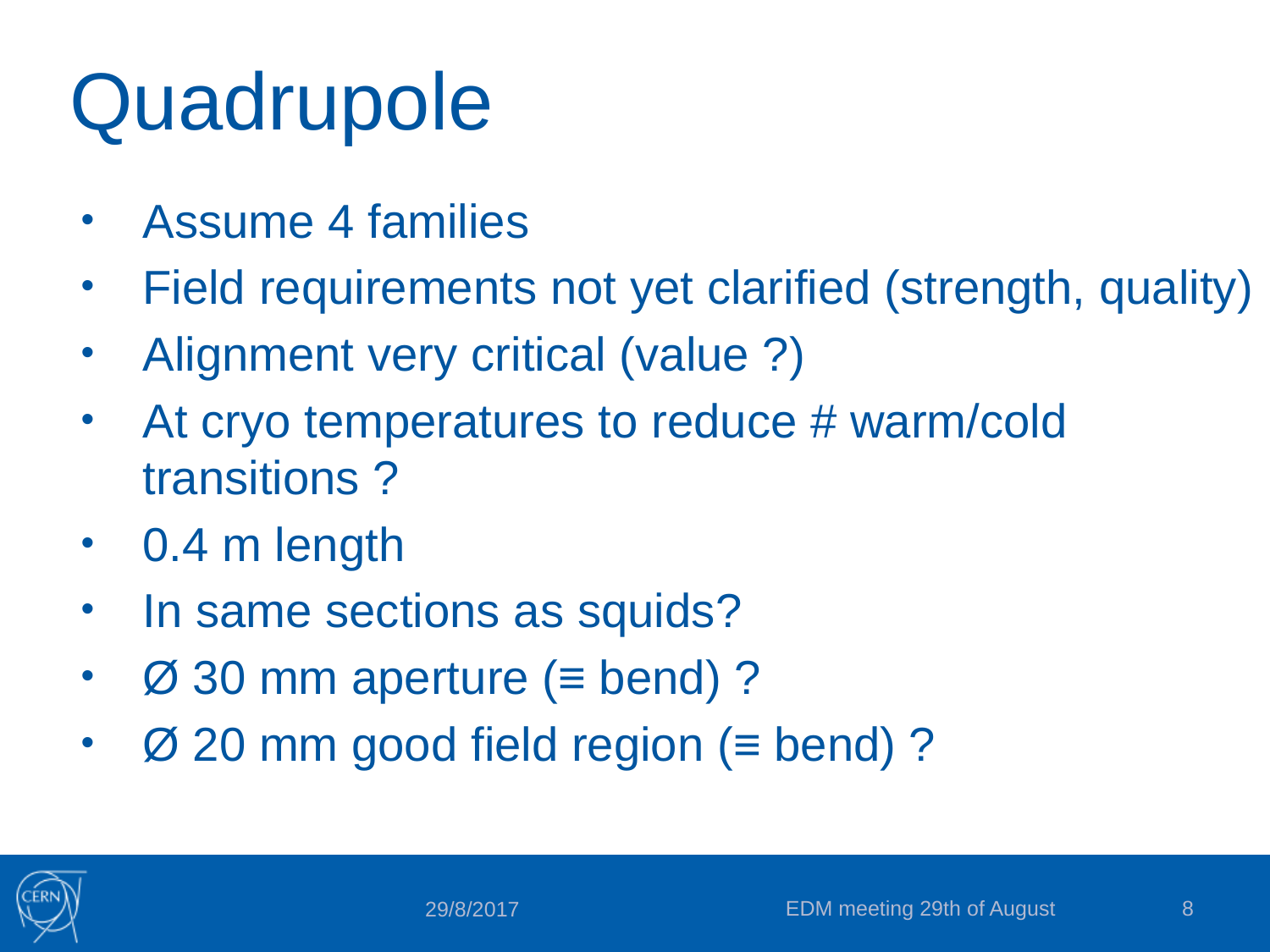

# Quadrupole
Assume 4 families
Field requirements not yet clarified (strength, quality)
Alignment very critical (value ?)
At cryo temperatures to reduce # warm/cold transitions ?
0.4 m length
In same sections as squids?
Ø 30 mm aperture (≡ bend) ?
Ø 20 mm good field region (≡ bend) ?
EDM meeting 29th of August
8
29/8/2017